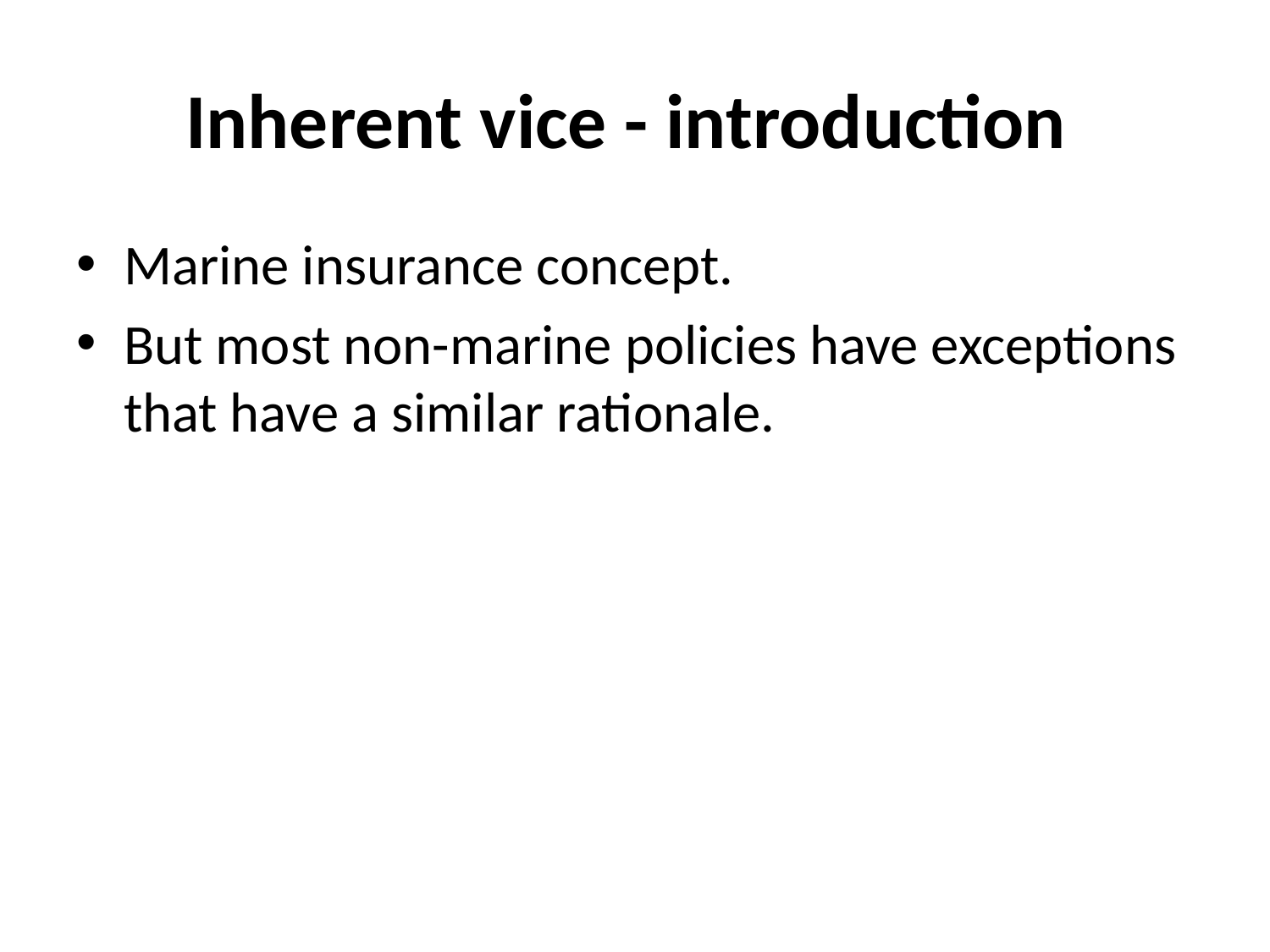

# Inherent vice - introduction
Marine insurance concept.
But most non-marine policies have exceptions that have a similar rationale.